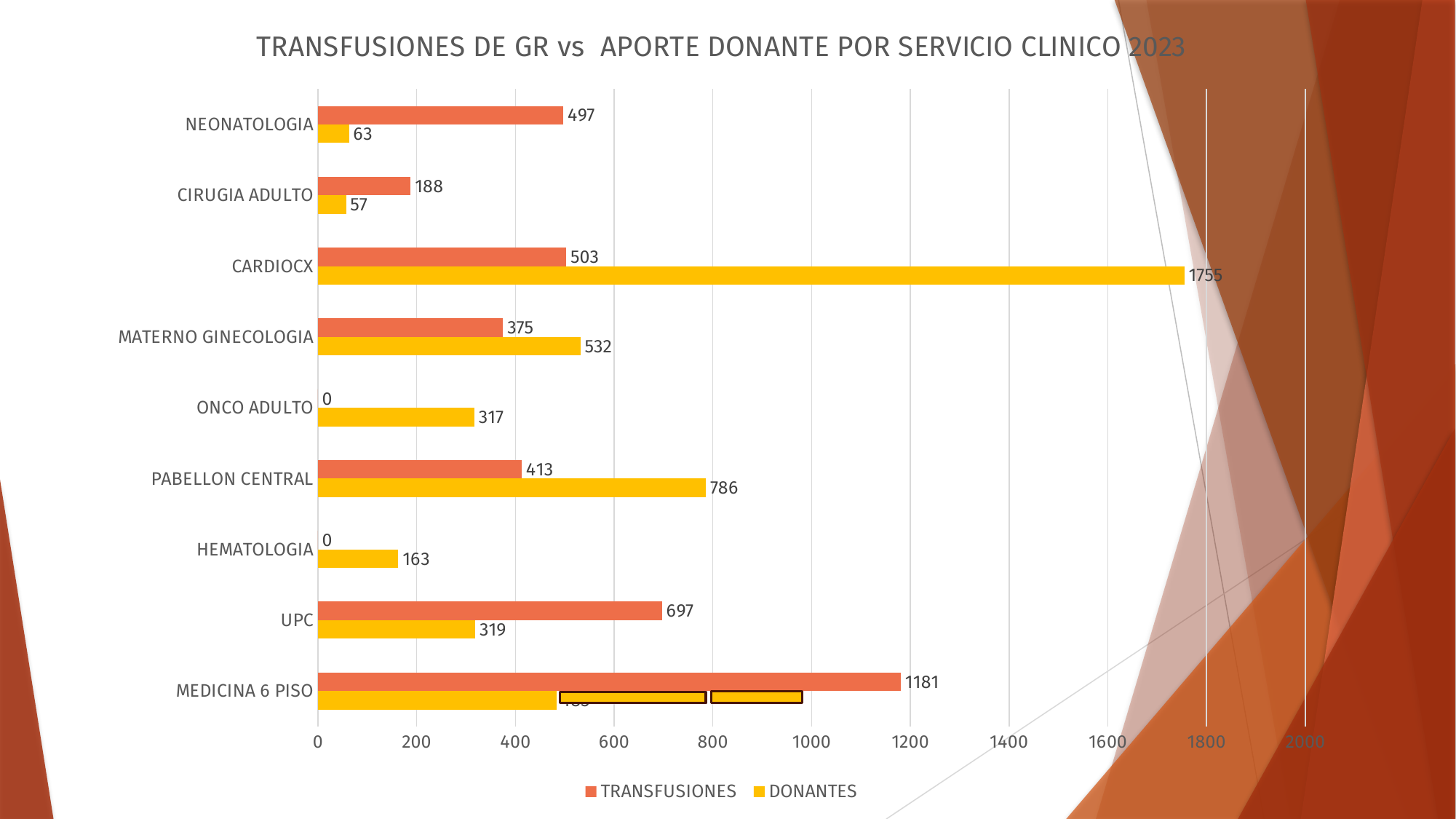

### Chart: TRANSFUSIONES DE GR vs  APORTE DONANTE POR SERVICIO CLINICO 2023

| Category | DONANTES | TRANSFUSIONES  |
|---|---|---|
| MEDICINA 6 PISO | 483.0 | 1181.0 |
| UPC | 319.0 | 697.0 |
| HEMATOLOGIA | 163.0 | 0.0 |
| PABELLON CENTRAL | 786.0 | 413.0 |
| ONCO ADULTO | 317.0 | 0.0 |
| MATERNO GINECOLOGIA | 532.0 | 375.0 |
|  CARDIOCX | 1755.0 | 503.0 |
| CIRUGIA ADULTO | 57.0 | 188.0 |
| NEONATOLOGIA | 63.0 | 497.0 |